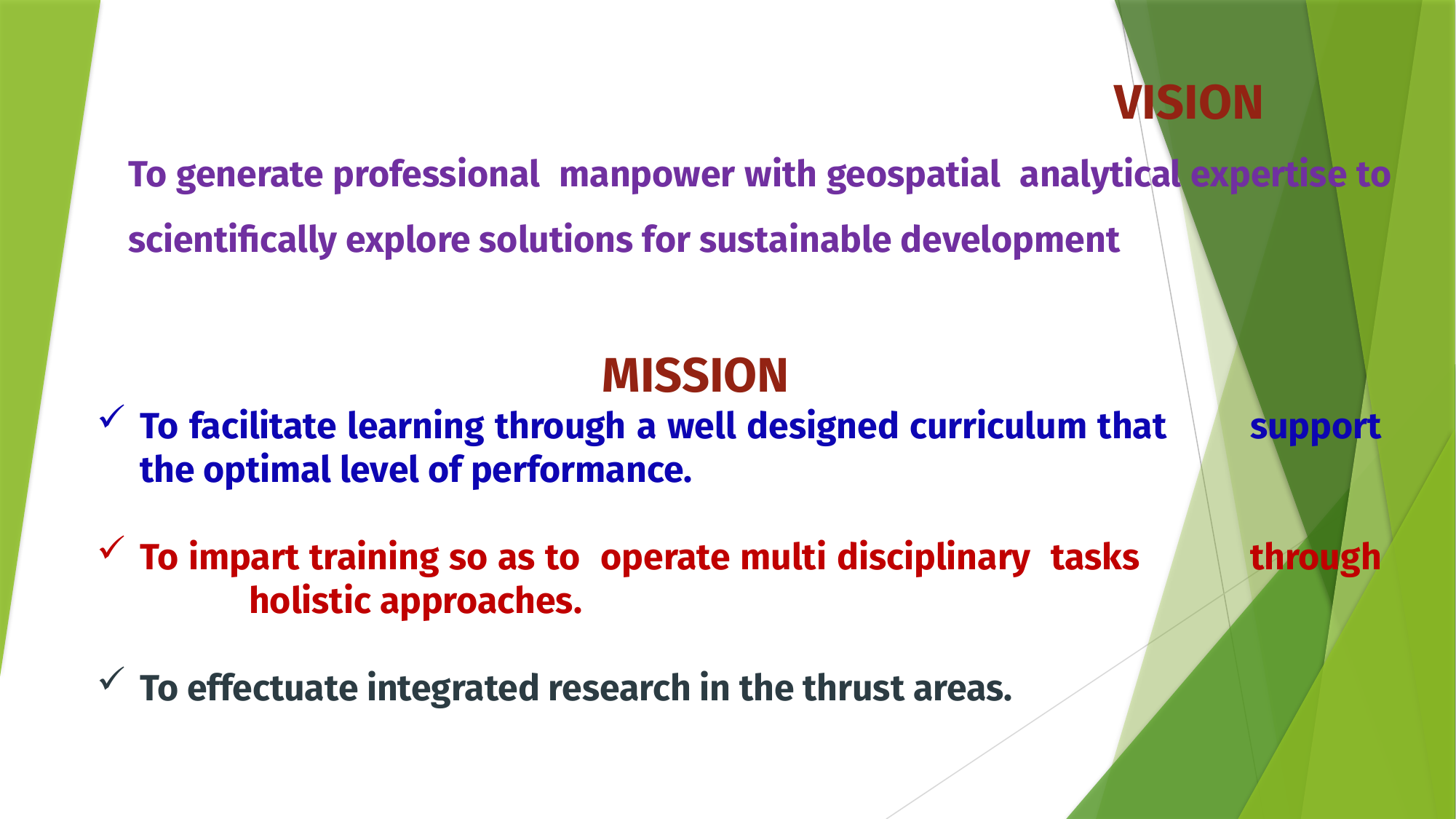

VISION
	To generate professional  manpower with geospatial  analytical expertise to scientifically explore solutions for sustainable development
MISSION
To facilitate learning through a well designed curriculum that 	support the optimal level of performance.

To impart training so as to  operate multi disciplinary  tasks 	through 	holistic approaches.

To effectuate integrated research in the thrust areas.